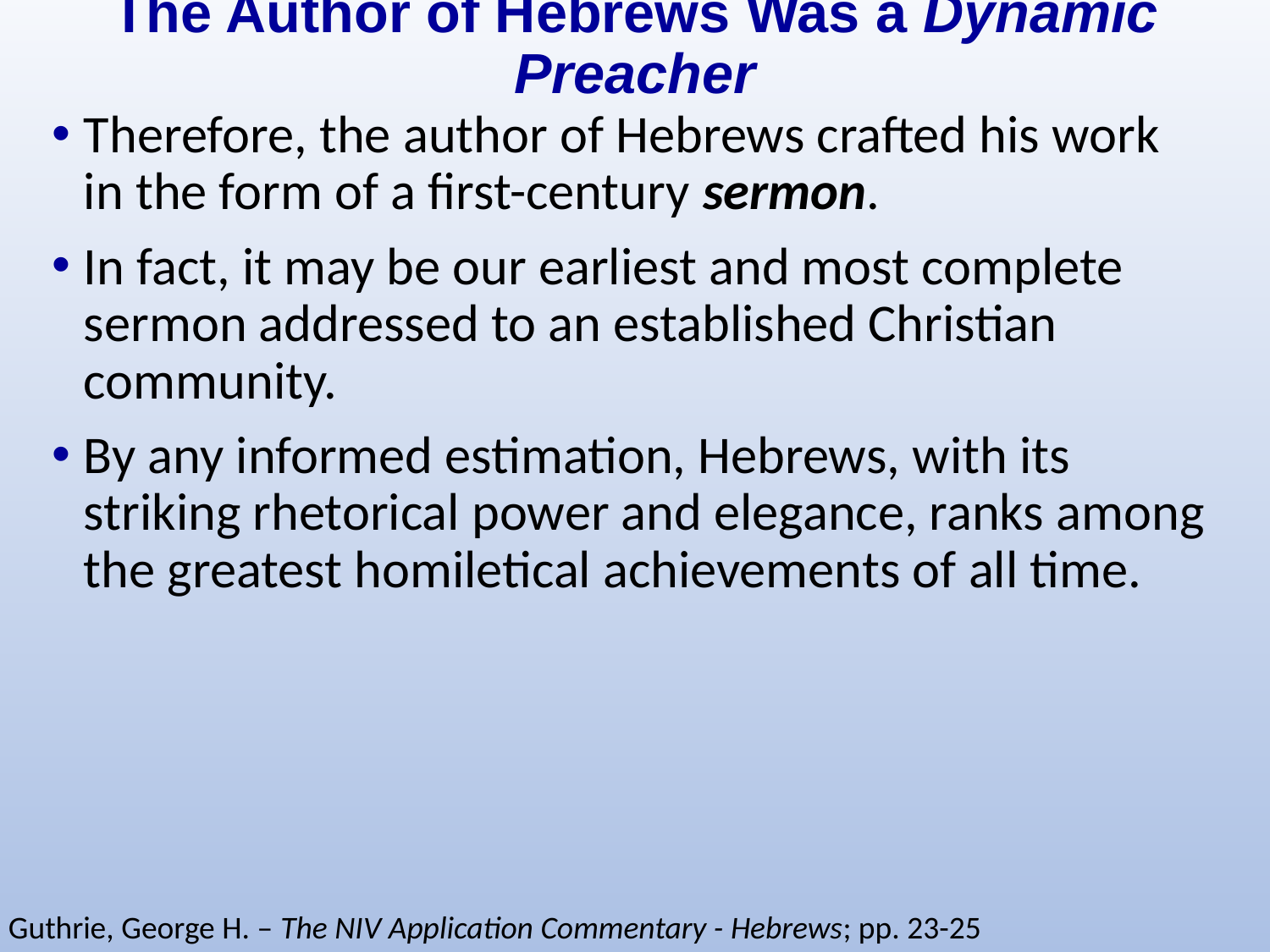

# The Author of Hebrews Was a Dynamic Preacher
Therefore, the author of Hebrews crafted his work in the form of a first-century sermon.
In fact, it may be our earliest and most complete sermon addressed to an established Christian community.
By any informed estimation, Hebrews, with its striking rhetorical power and elegance, ranks among the greatest homiletical achievements of all time.
Guthrie, George H. – The NIV Application Commentary - Hebrews; pp. 23-25